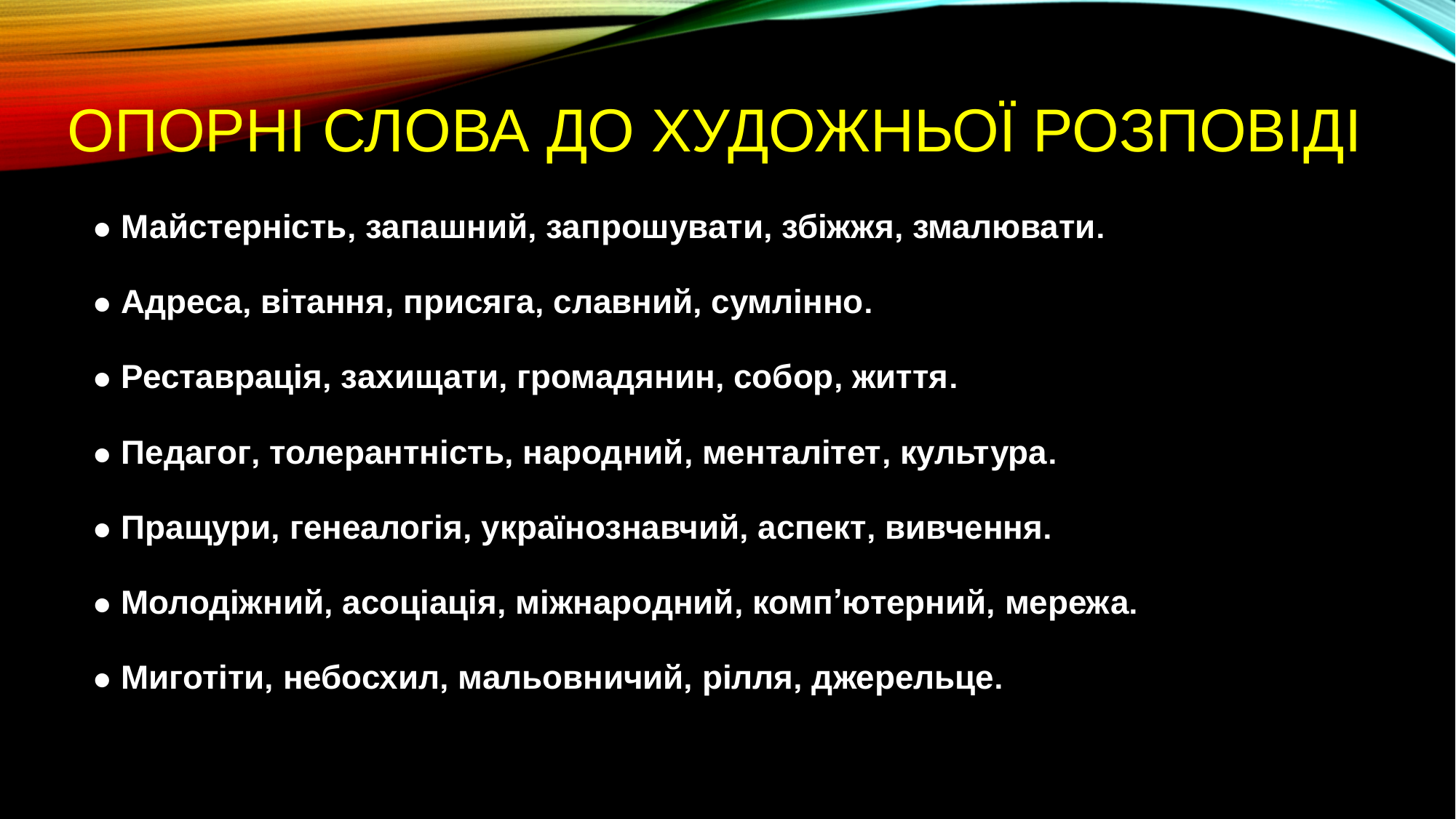

# ОПОРНІ СЛОВА ДО ХУДОЖНЬОЇ РОЗПОВІДІ
• Майстерність, запашний, запрошувати, збіжжя, змалювати.
• Адреса, вітання, присяга, славний, сумлінно.
• Реставрація, захищати, громадянин, собор, життя.
• Педагог, толерантність, народний, менталітет, культура.
• Пращури, генеалогія, українознавчий, аспект, вивчення.
• Молодіжний, асоціація, міжнародний, комп’ютерний, мережа.
• Миготіти, небосхил, мальовничий, рілля, джерельце.